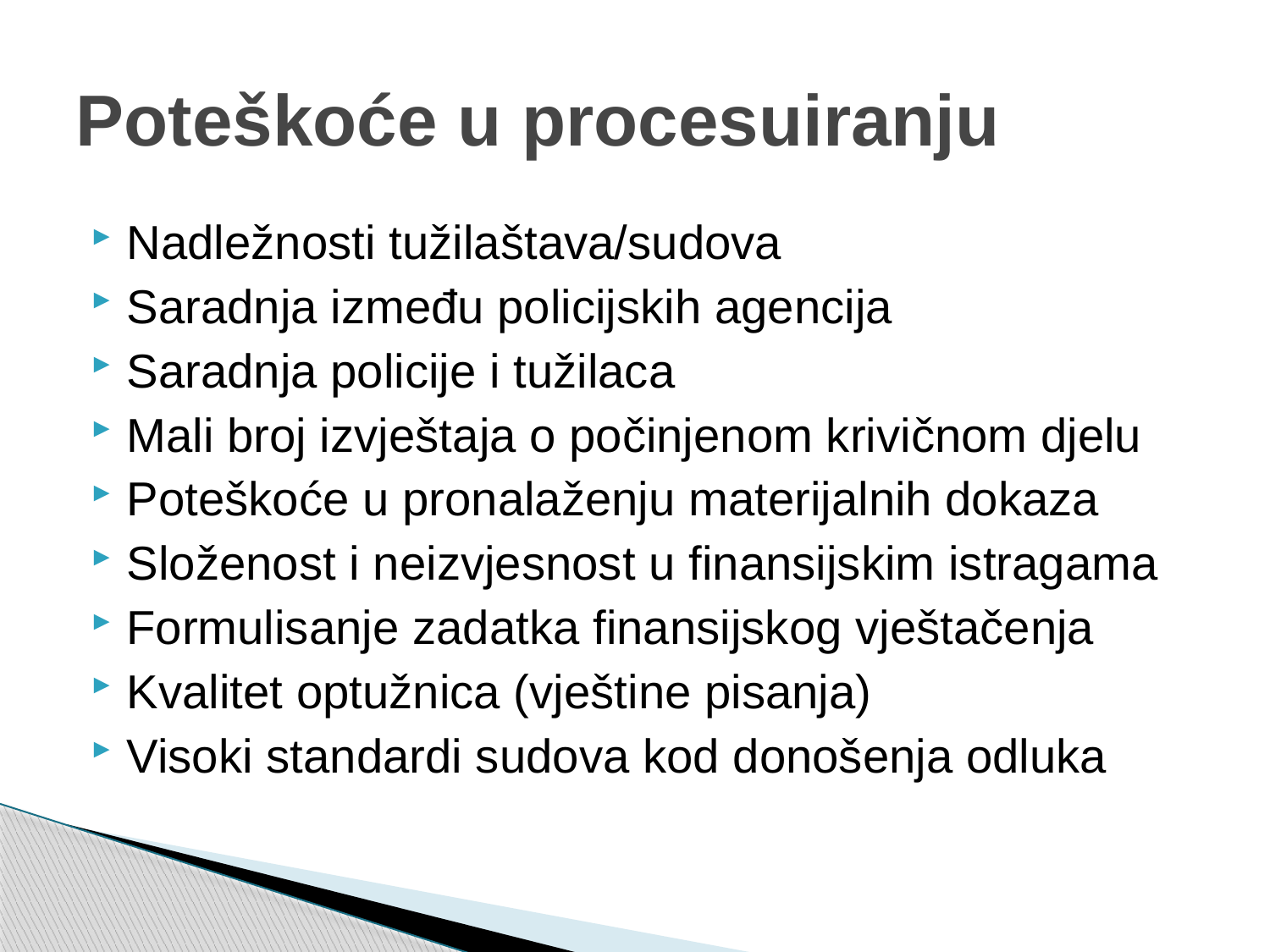

# Poteškoće u procesuiranju
Nadležnosti tužilaštava/sudova
Saradnja između policijskih agencija
Saradnja policije i tužilaca
Mali broj izvještaja o počinjenom krivičnom djelu
Poteškoće u pronalaženju materijalnih dokaza
Složenost i neizvjesnost u finansijskim istragama
Formulisanje zadatka finansijskog vještačenja
Kvalitet optužnica (vještine pisanja)
Visoki standardi sudova kod donošenja odluka